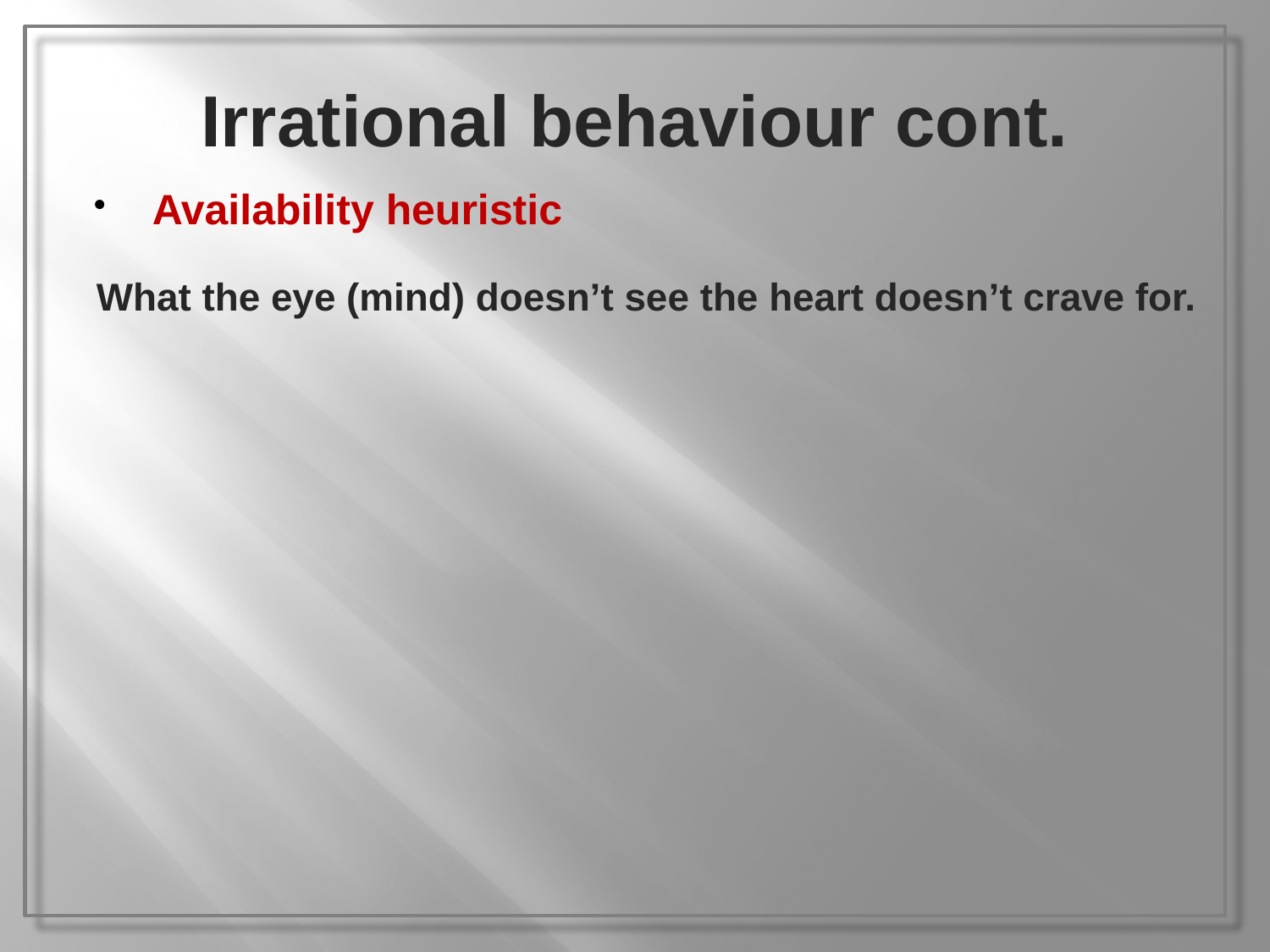

# Irrational behaviour cont.
Availability heuristic
What the eye (mind) doesn’t see the heart doesn’t crave for.